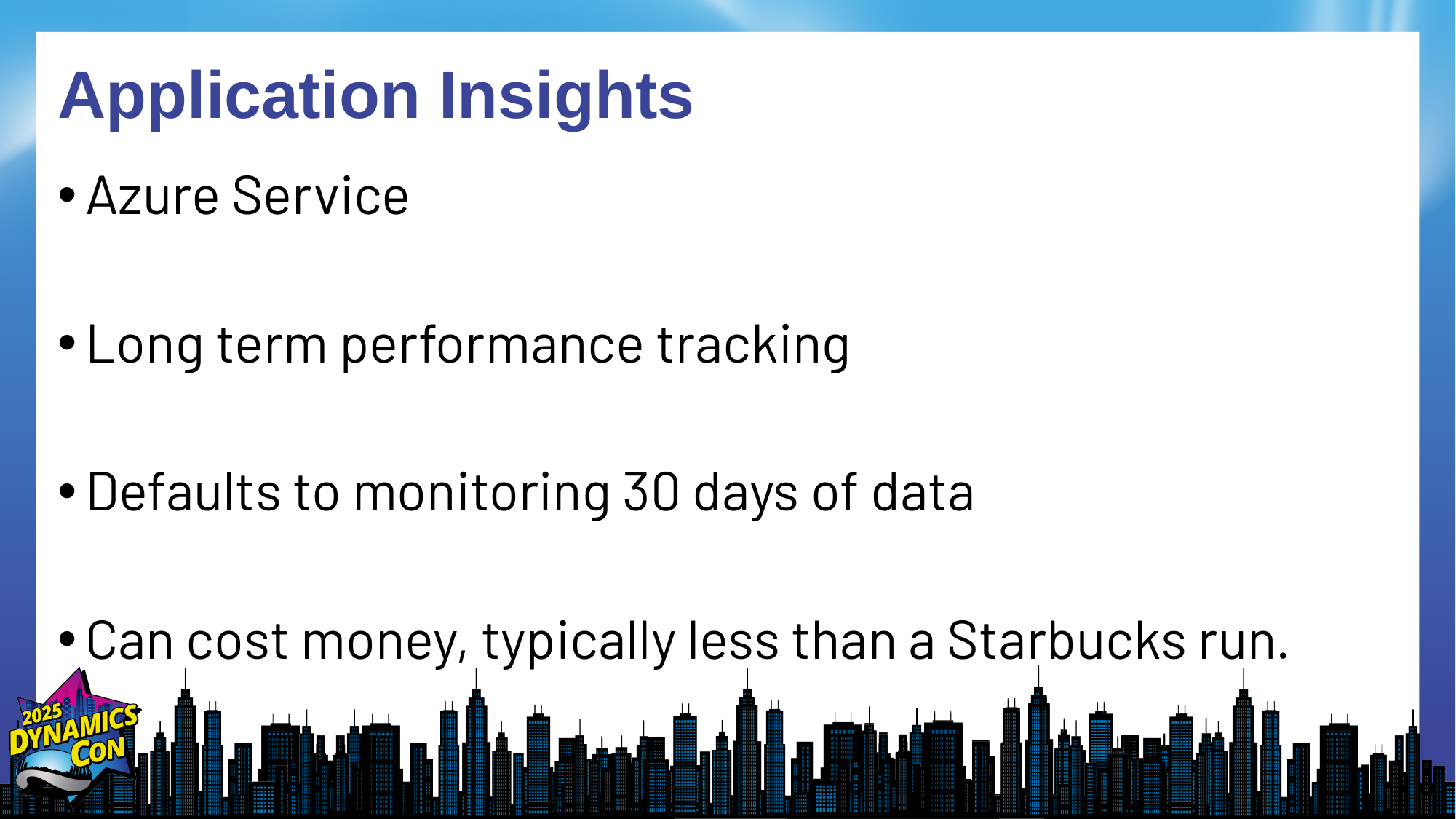

# Application Insights
Azure Service

Long term performance tracking

Defaults to monitoring 30 days of data

Can cost money, typically less than a Starbucks run.